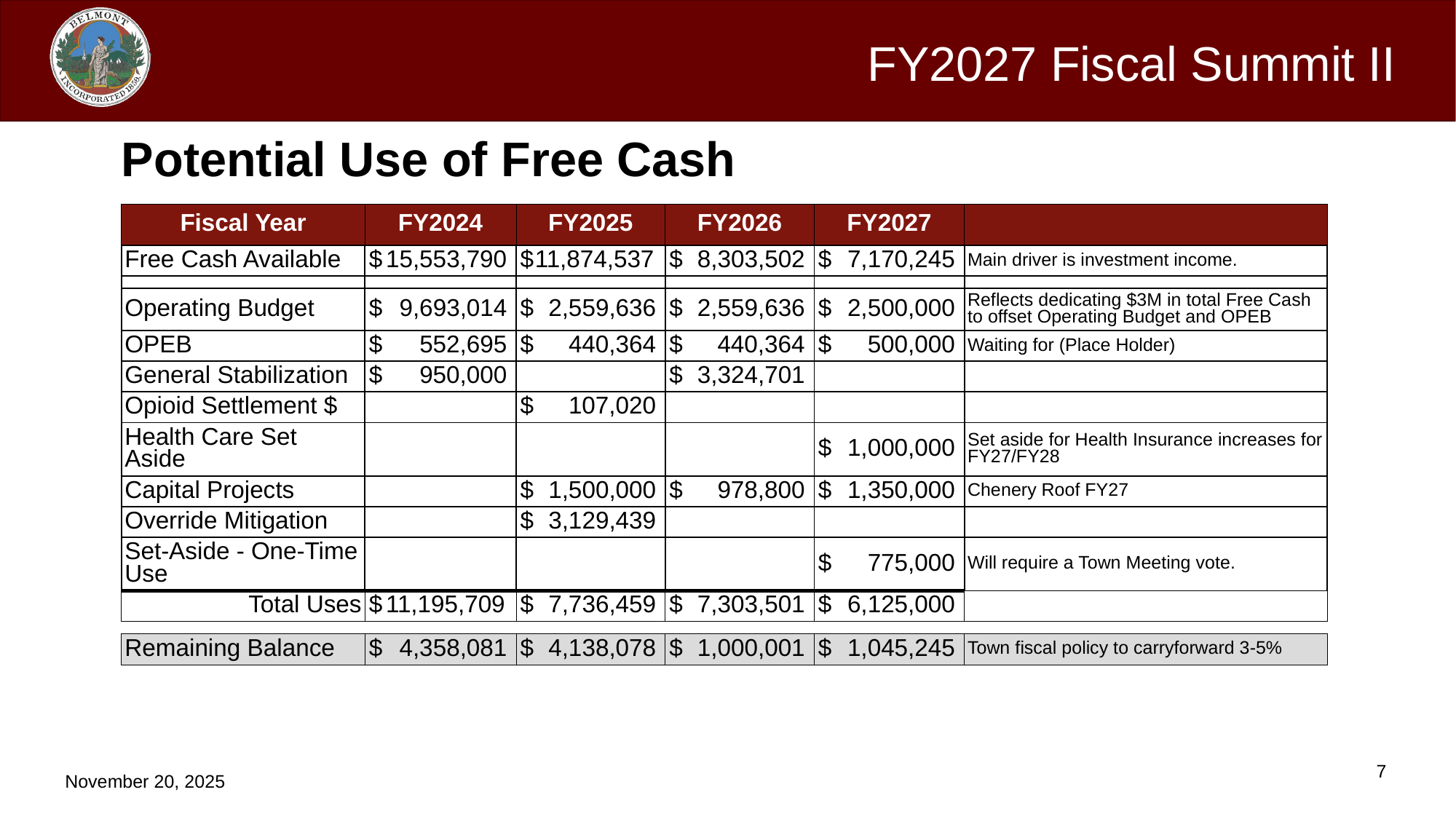

Potential Use of Free Cash
| Fiscal Year | FY2024 | FY2025 | FY2026 | FY2027 |  |
| --- | --- | --- | --- | --- | --- |
| Free Cash Available | $ 15,553,790 | $ 11,874,537 | $ 8,303,502 | $ 7,170,245 | Main driver is investment income. |
|  |  |  |  |  |  |
| Operating Budget | $ 9,693,014 | $ 2,559,636 | $ 2,559,636 | $ 2,500,000 | Reflects dedicating $3M in total Free Cash to offset Operating Budget and OPEB |
| OPEB | $ 552,695 | $ 440,364 | $ 440,364 | $ 500,000 | Waiting for (Place Holder) |
| General Stabilization | $ 950,000 |  | $ 3,324,701 |  |  |
| Opioid Settlement $ |  | $ 107,020 |  |  |  |
| Health Care Set Aside |  |  |  | $ 1,000,000 | Set aside for Health Insurance increases for FY27/FY28 |
| Capital Projects |  | $ 1,500,000 | $ 978,800 | $ 1,350,000 | Chenery Roof FY27 |
| Override Mitigation |  | $ 3,129,439 |  |  |  |
| Set-Aside - One-Time Use |  |  |  | $ 775,000 | Will require a Town Meeting vote. |
| Total Uses | $ 11,195,709 | $ 7,736,459 | $ 7,303,501 | $ 6,125,000 |  |
|  |  |  |  |  |  |
| Remaining Balance | $ 4,358,081 | $ 4,138,078 | $ 1,000,001 | $ 1,045,245 | Town fiscal policy to carryforward 3-5% |